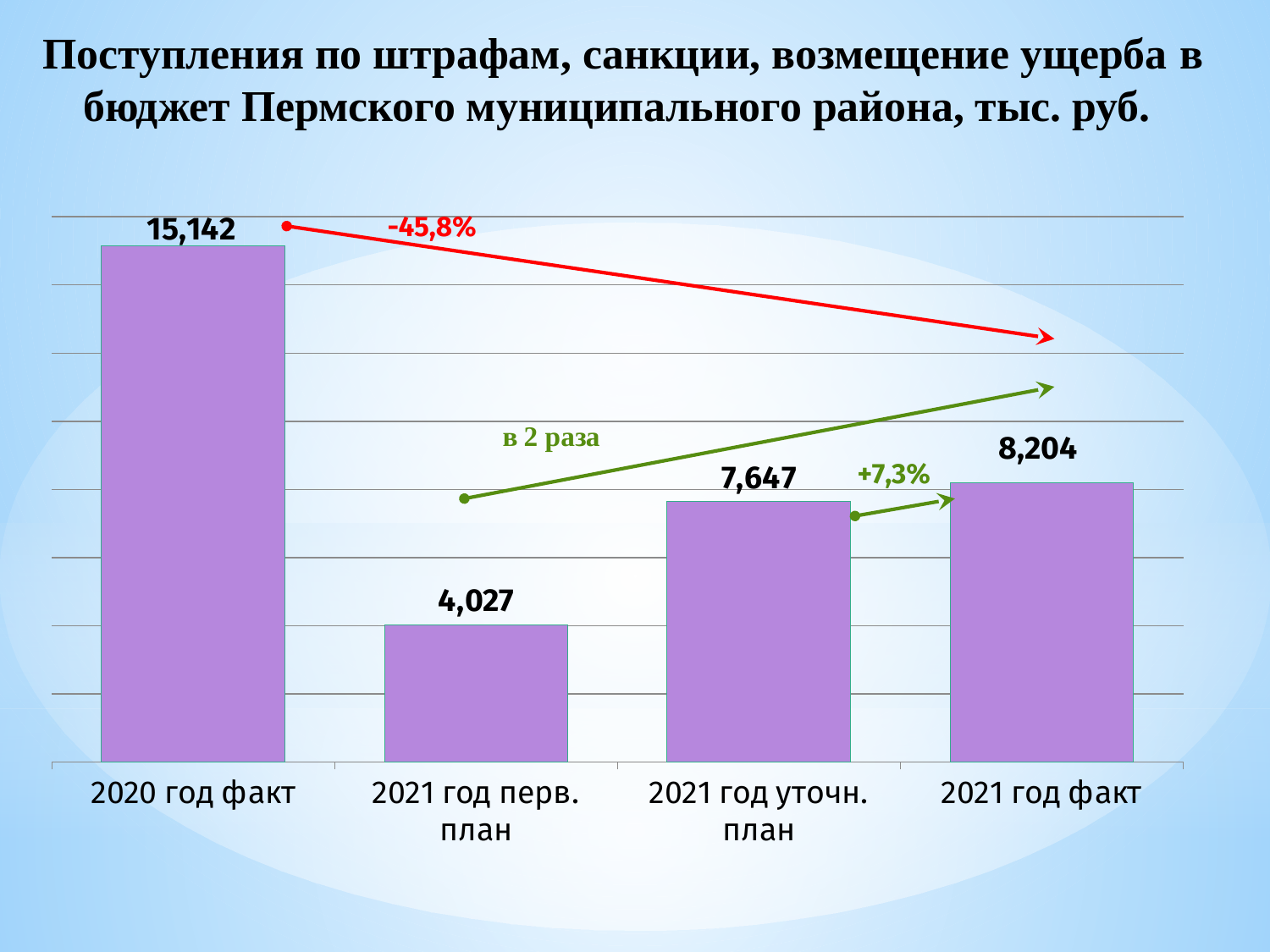

Поступления по штрафам, санкции, возмещение ущерба в бюджет Пермского муниципального района, тыс. руб.

### Chart

| Category | Штрафы, санкции, возмещение ущерба |
|---|---|
| 2020 год факт | 15141.6 |
| 2021 год перв. план | 4026.7 |
| 2021 год уточн. план | 7647.3 |
| 2021 год факт | 8203.997 |
-45,8%